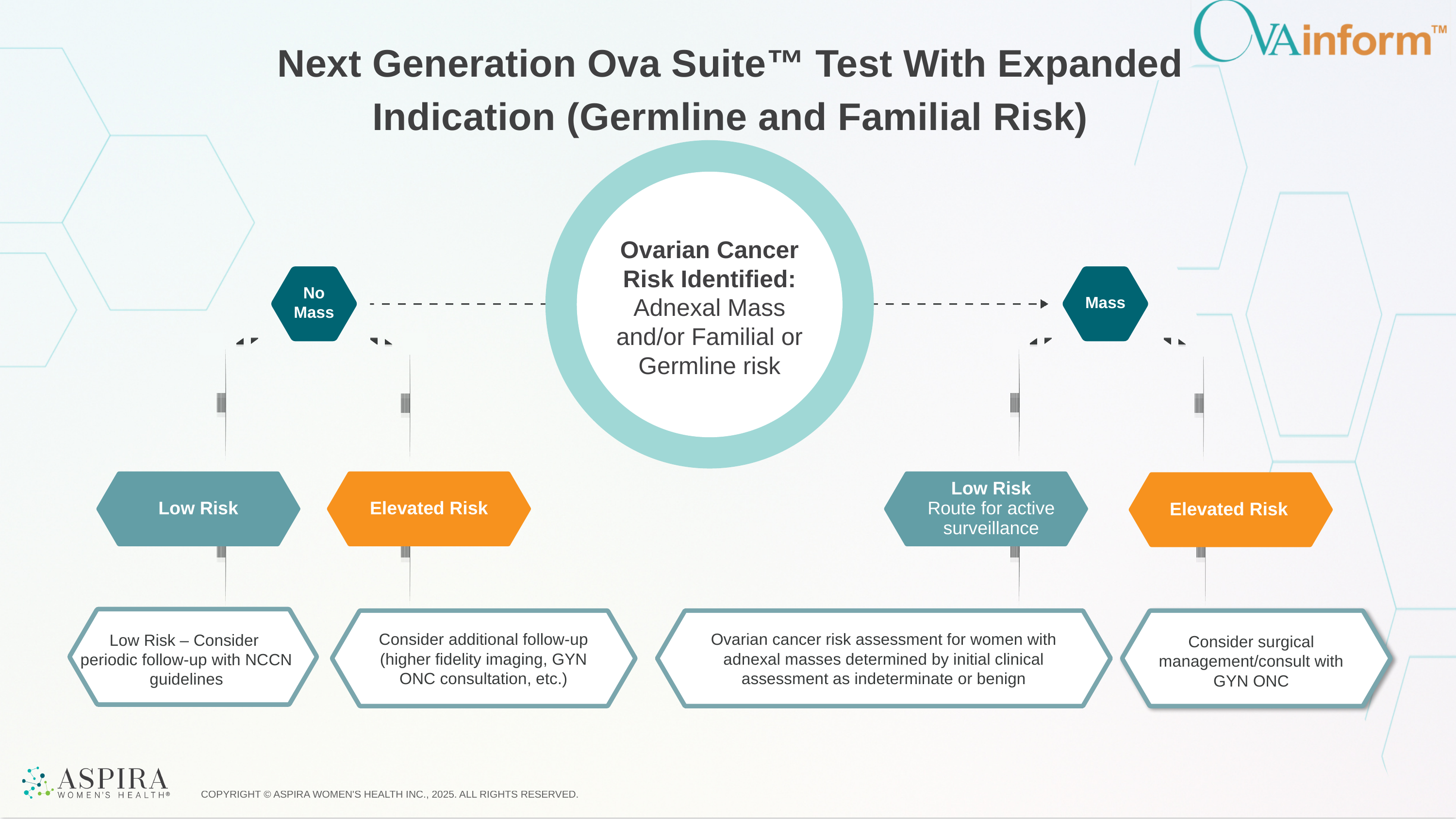

Next Generation Ova Suite™ Test With Expanded Indication (Germline and Familial Risk)

Ovarian Cancer Risk Identified: Adnexal Mass and/or Familial or Germline risk

No Mass

Mass

Low Risk
Route for active
surveillance
Low Risk
Elevated Risk
Elevated Risk

Consider surgical management/consult with GYN ONC
Consider additional follow-up (higher fidelity imaging, GYN
ONC consultation, etc.)
Ovarian cancer risk assessment for women with adnexal masses determined by initial clinical assessment as indeterminate or benign
Low Risk – Consider
periodic follow-up with NCCN guidelines

COPYRIGHT © ASPIRA WOMEN'S HEALTH INC., 2025. ALL RIGHTS RESERVED.